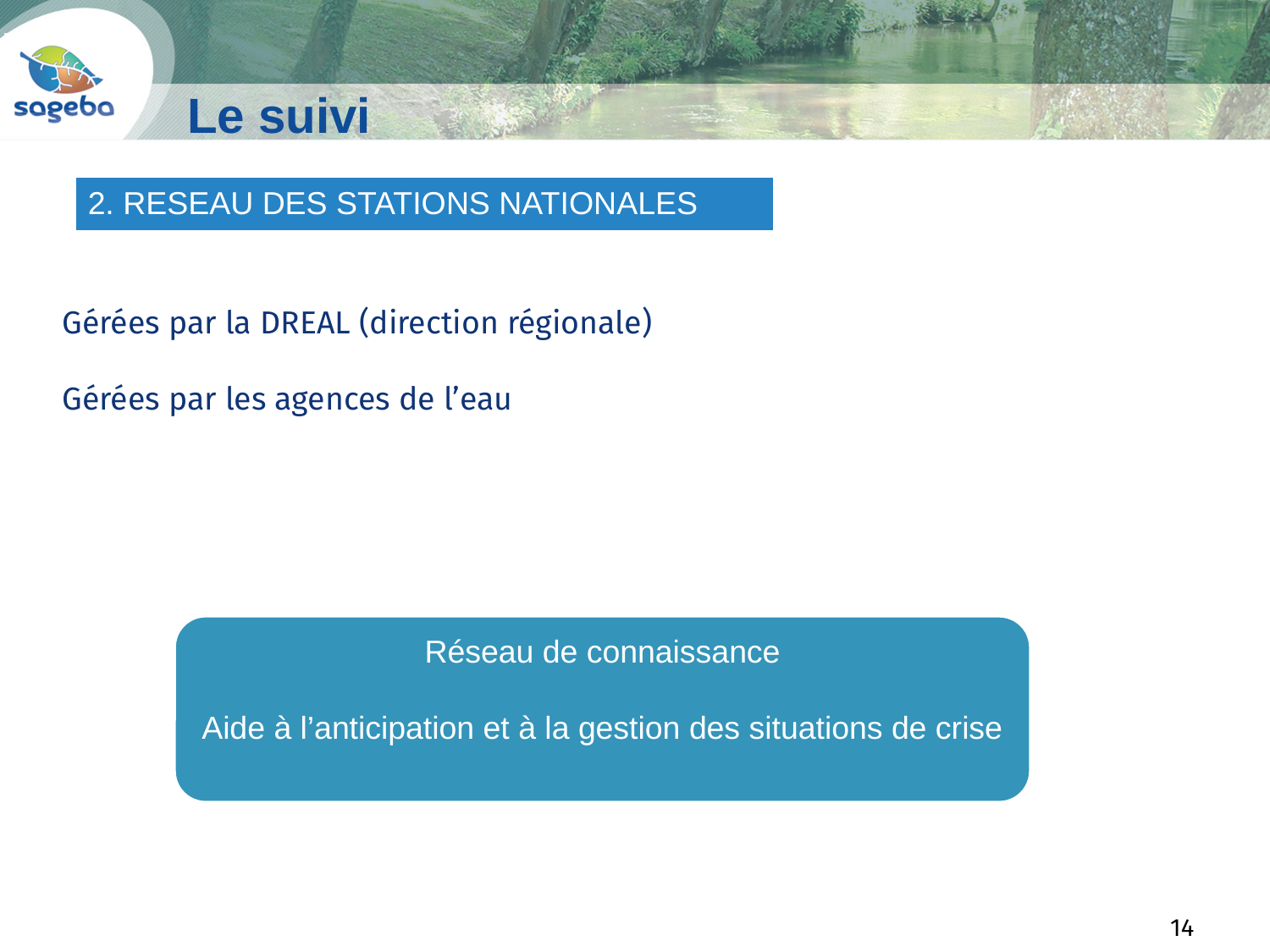

Le suivi
2. RESEAU DES STATIONS NATIONALES
Gérées par la DREAL (direction régionale)

Gérées par les agences de l’eau

Réseau de connaissance

Aide à l’anticipation et à la gestion des situations de crise
14